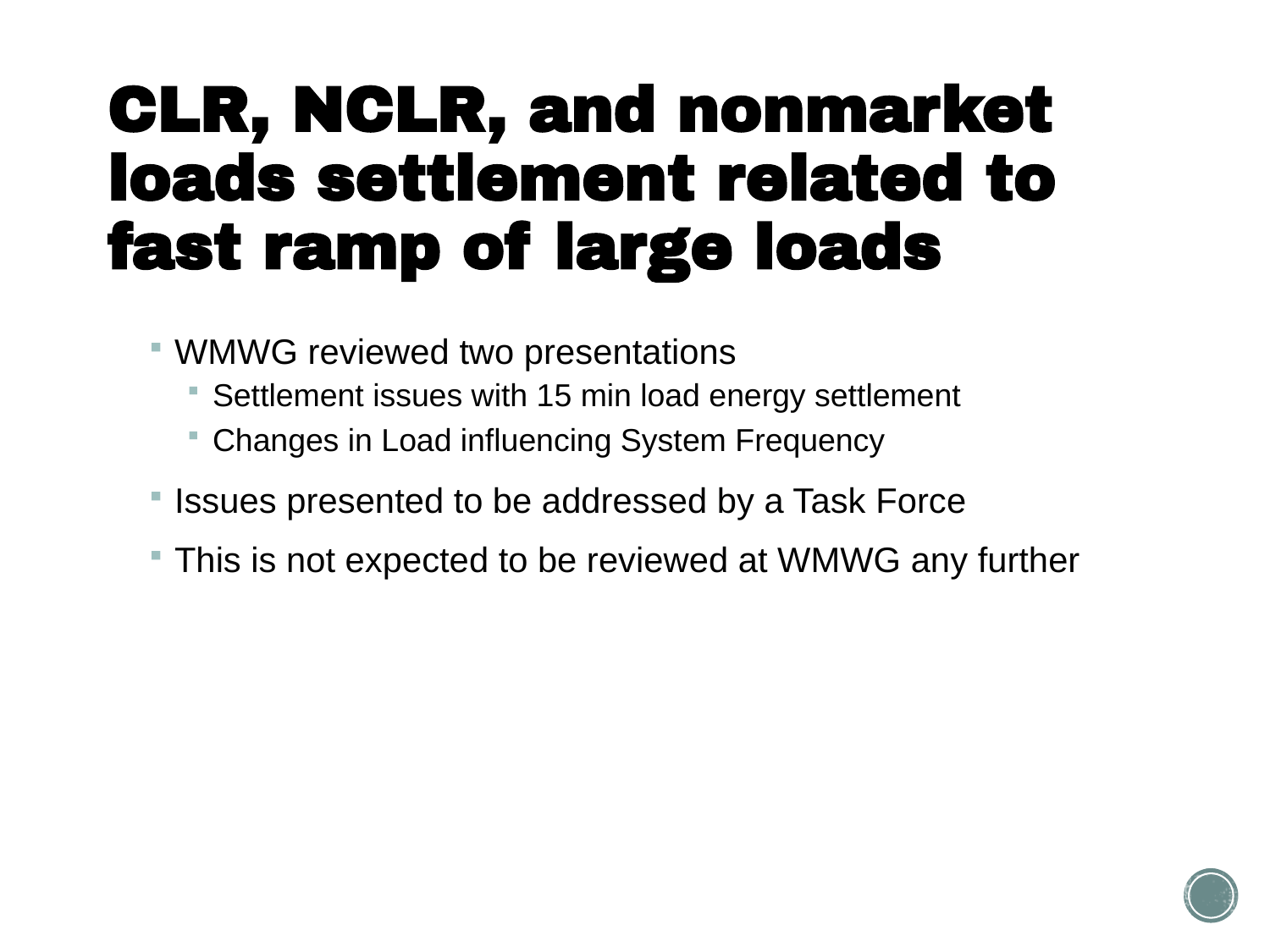

# CLR, NCLR, and nonmarket loads settlement related to fast ramp of large loads
WMWG reviewed two presentations
Settlement issues with 15 min load energy settlement
Changes in Load influencing System Frequency
Issues presented to be addressed by a Task Force
This is not expected to be reviewed at WMWG any further